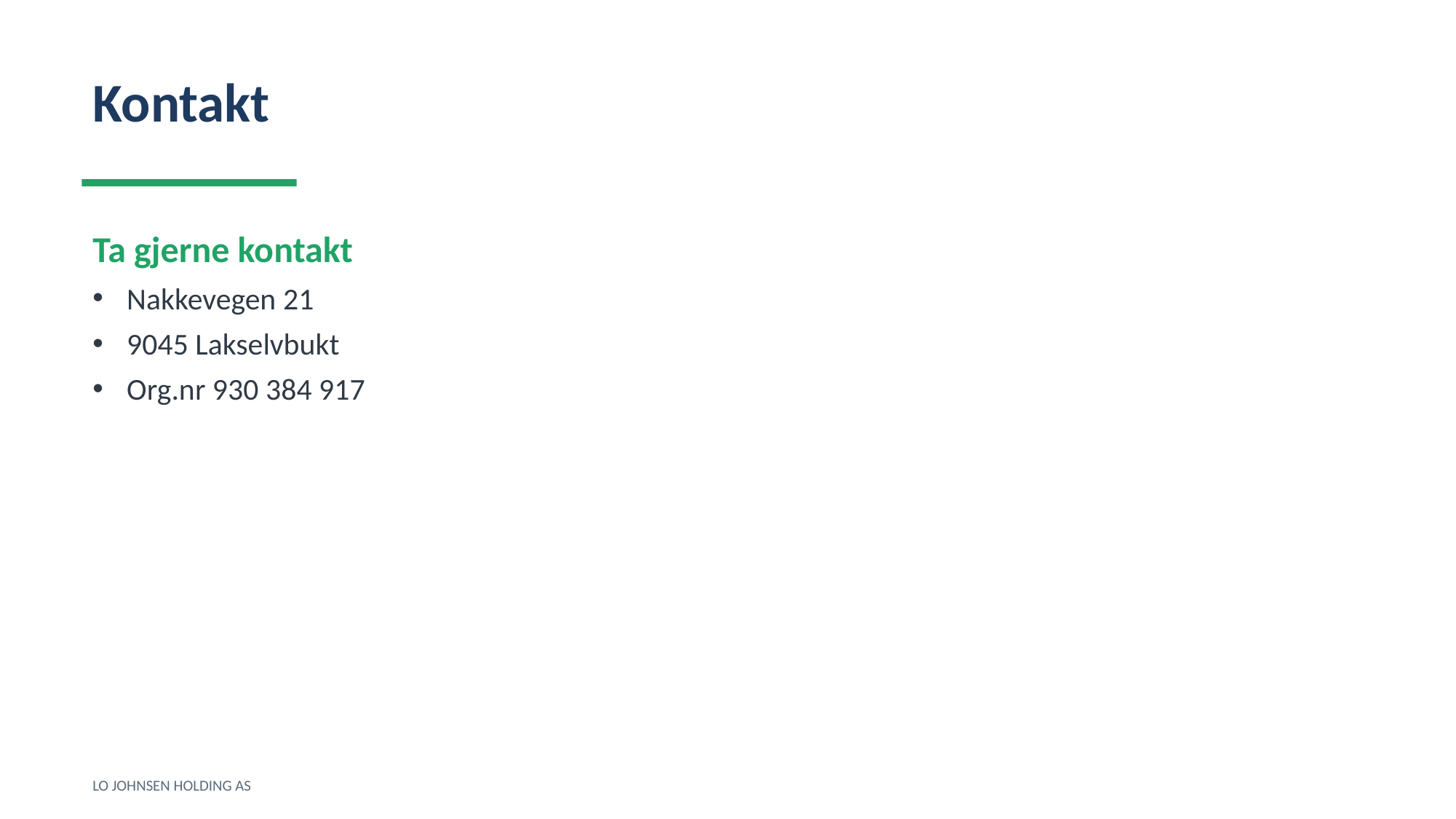

Kontakt

Ta gjerne kontakt
Nakkevegen 21
9045 Lakselvbukt
Org.nr 930 384 917
LO JOHNSEN HOLDING AS